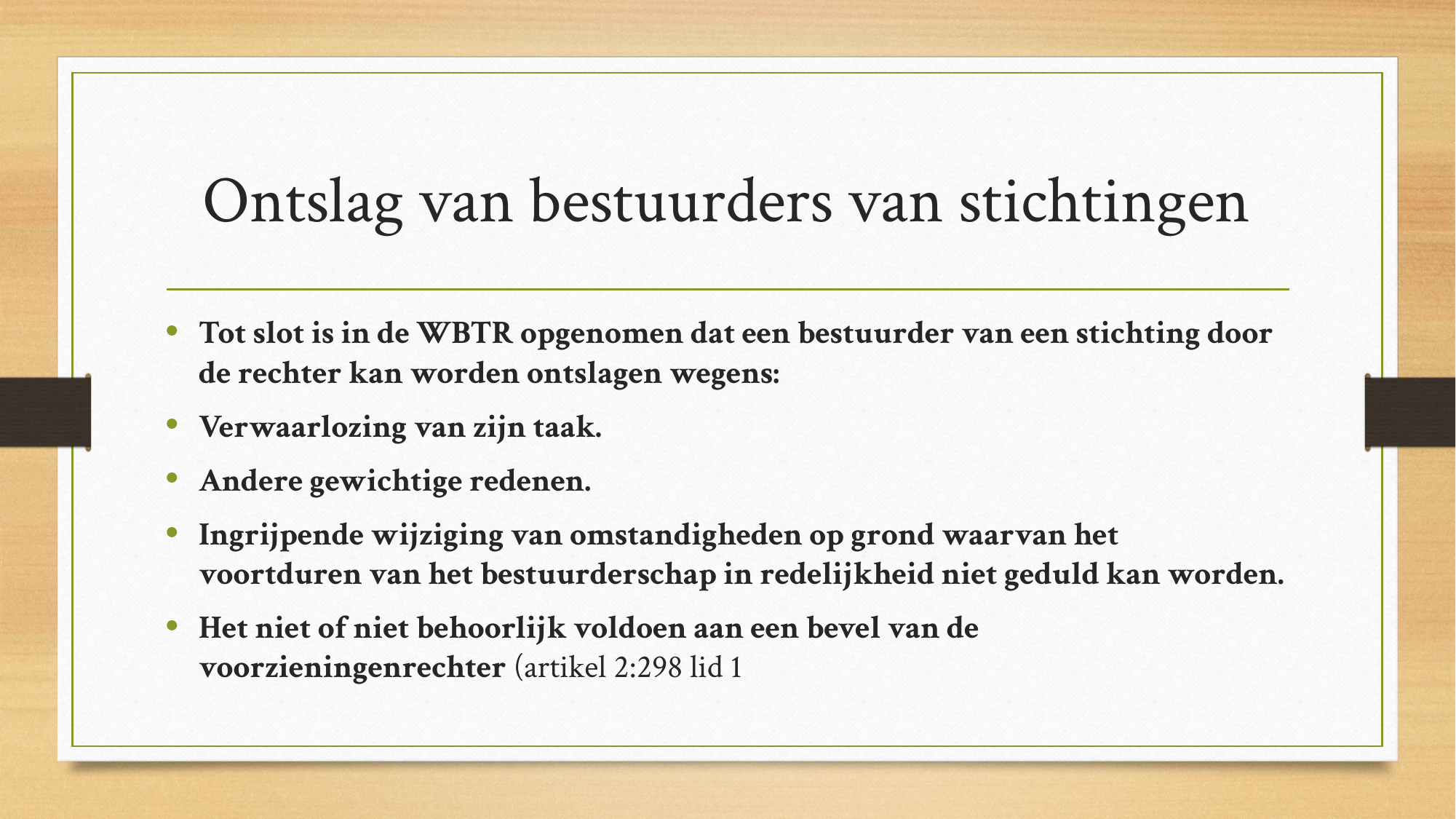

# Ontslag van bestuurders van stichtingen
Tot slot is in de WBTR opgenomen dat een bestuurder van een stichting door de rechter kan worden ontslagen wegens:
Verwaarlozing van zijn taak.
Andere gewichtige redenen.
Ingrijpende wijziging van omstandigheden op grond waarvan het voortduren van het bestuurderschap in redelijkheid niet geduld kan worden.
Het niet of niet behoorlijk voldoen aan een bevel van de voorzieningenrechter (artikel 2:298 lid 1